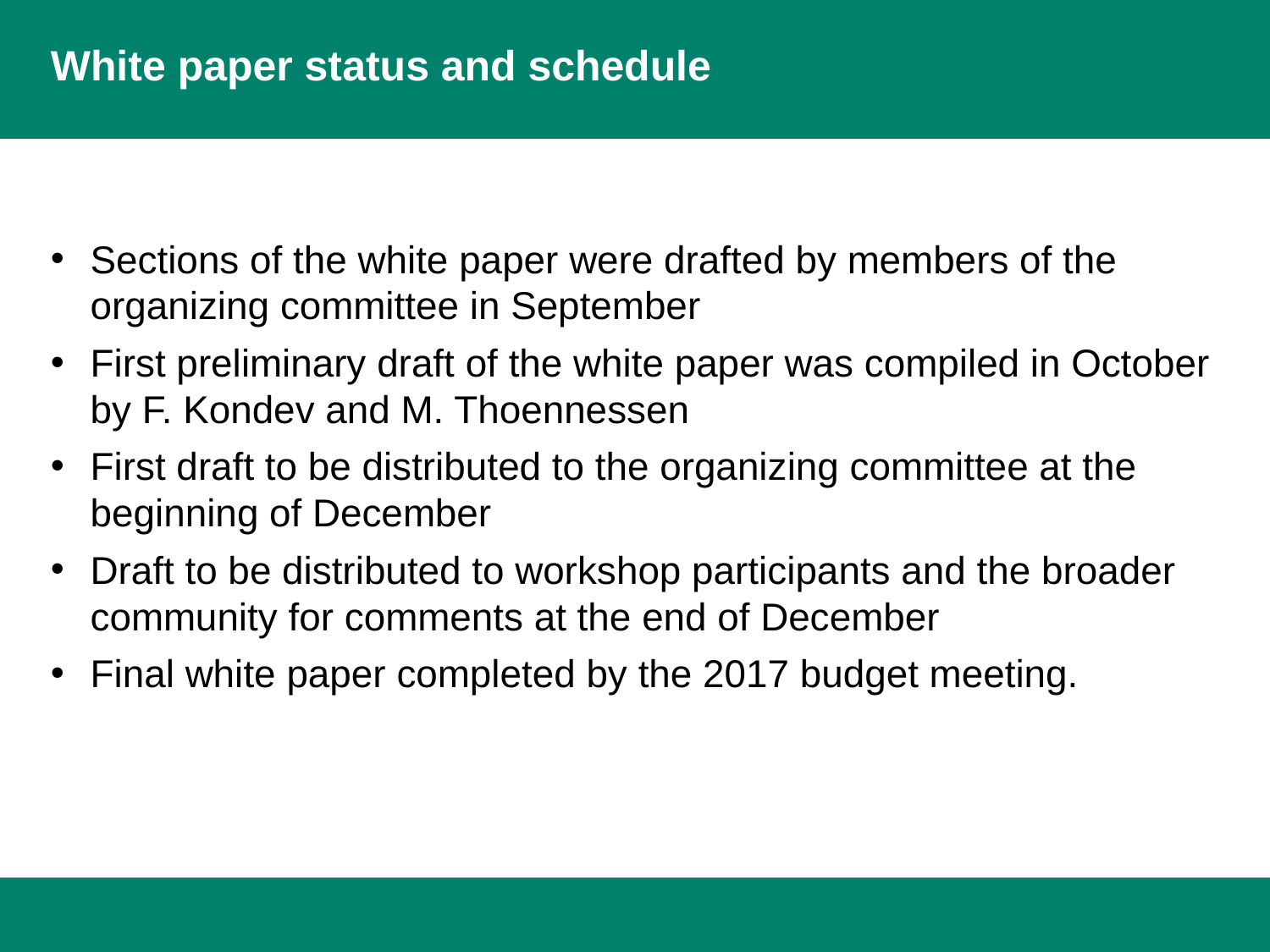

White paper status and schedule
Sections of the white paper were drafted by members of the organizing committee in September
First preliminary draft of the white paper was compiled in October by F. Kondev and M. Thoennessen
First draft to be distributed to the organizing committee at the beginning of December
Draft to be distributed to workshop participants and the broader community for comments at the end of December
Final white paper completed by the 2017 budget meeting.